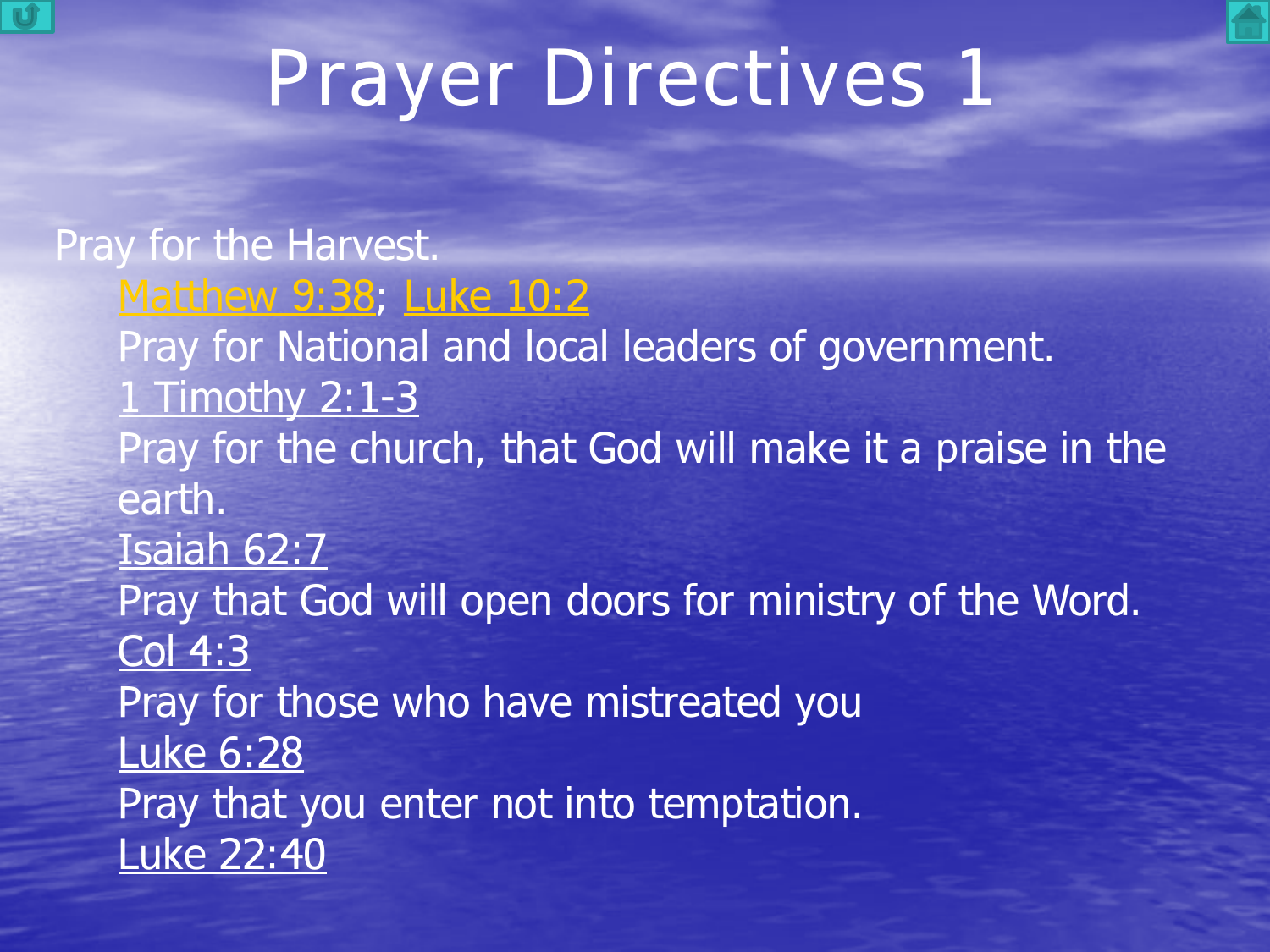

# Prayer Directives 1

Pray for the Harvest.
Matthew 9:38; Luke 10:2
Pray for National and local leaders of government.
1 Timothy 2:1-3
Pray for the church, that God will make it a praise in the earth.
Isaiah 62:7
Pray that God will open doors for ministry of the Word.
Col 4:3
Pray for those who have mistreated you
Luke 6:28
Pray that you enter not into temptation.
Luke 22:40